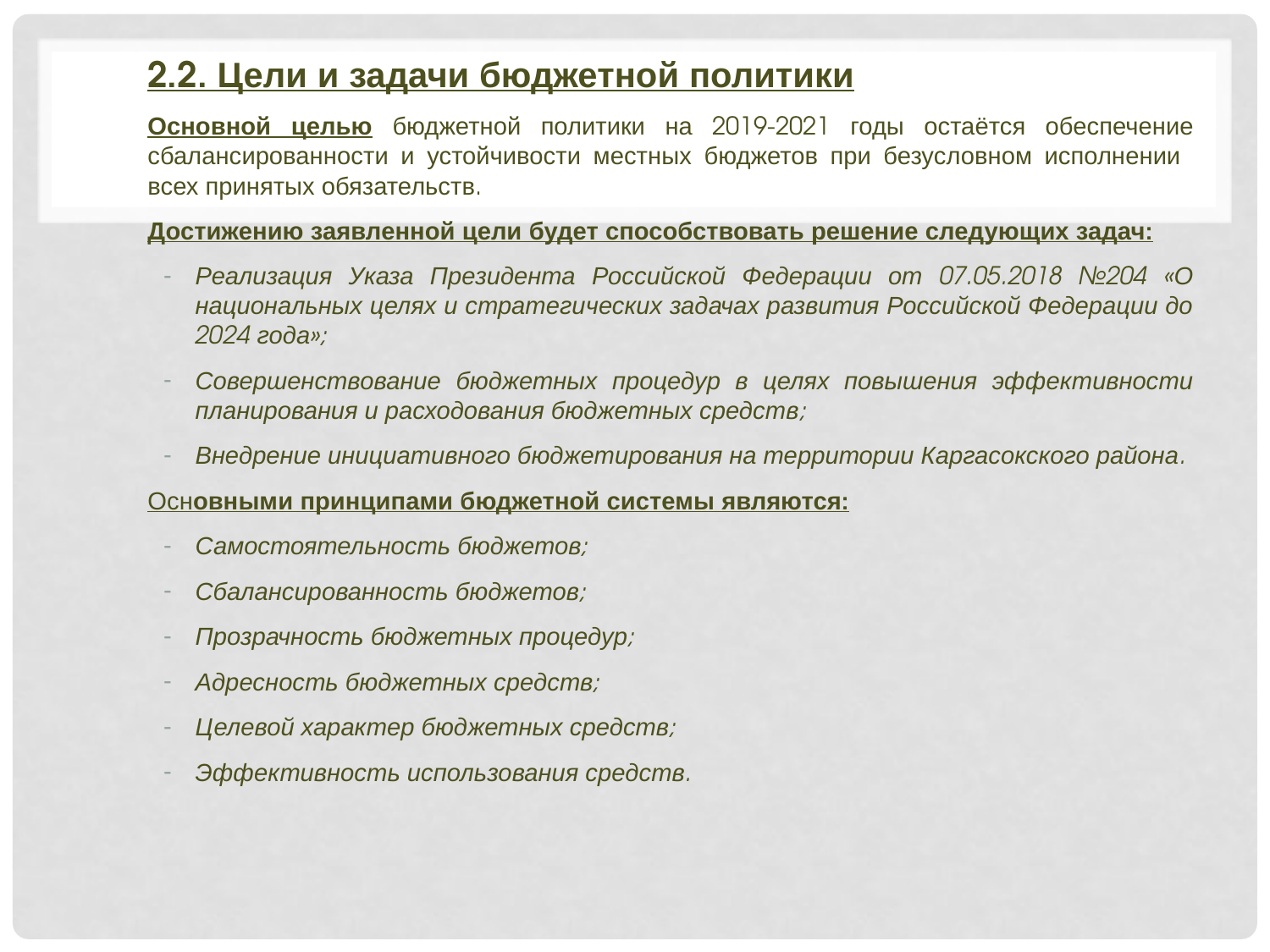

2.2. Цели и задачи бюджетной политики
Основной целью бюджетной политики на 2019-2021 годы остаётся обеспечение сбалансированности и устойчивости местных бюджетов при безусловном исполнении  всех принятых обязательств.
Достижению заявленной цели будет способствовать решение следующих задач:
Реализация Указа Президента Российской Федерации от 07.05.2018 №204 «О национальных целях и стратегических задачах развития Российской Федерации до 2024 года»;
Совершенствование бюджетных процедур в целях повышения эффективности планирования и расходования бюджетных средств;
Внедрение инициативного бюджетирования на территории Каргасокского района.
Основными принципами бюджетной системы являются:
Самостоятельность бюджетов;
Сбалансированность бюджетов;
Прозрачность бюджетных процедур;
Адресность бюджетных средств;
Целевой характер бюджетных средств;
Эффективность использования средств.